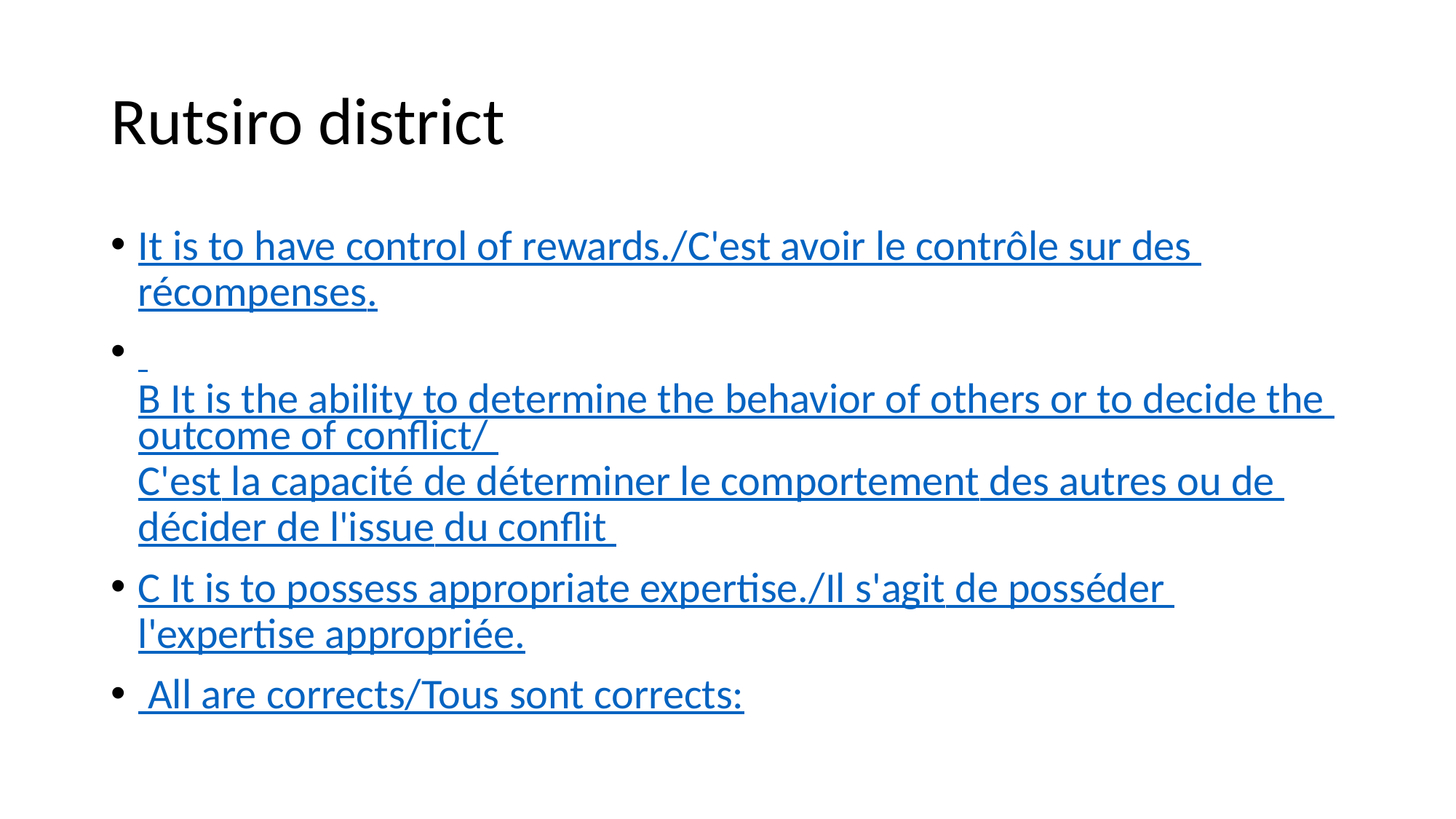

# Rutsiro district
It is to have control of rewards./C'est avoir le contrôle sur des récompenses.
 B It is the ability to determine the behavior of others or to decide the outcome of conflict/ C'est la capacité de déterminer le comportement des autres ou de décider de l'issue du conflit
C It is to possess appropriate expertise./Il s'agit de posséder l'expertise appropriée.
 All are corrects/Tous sont corrects: